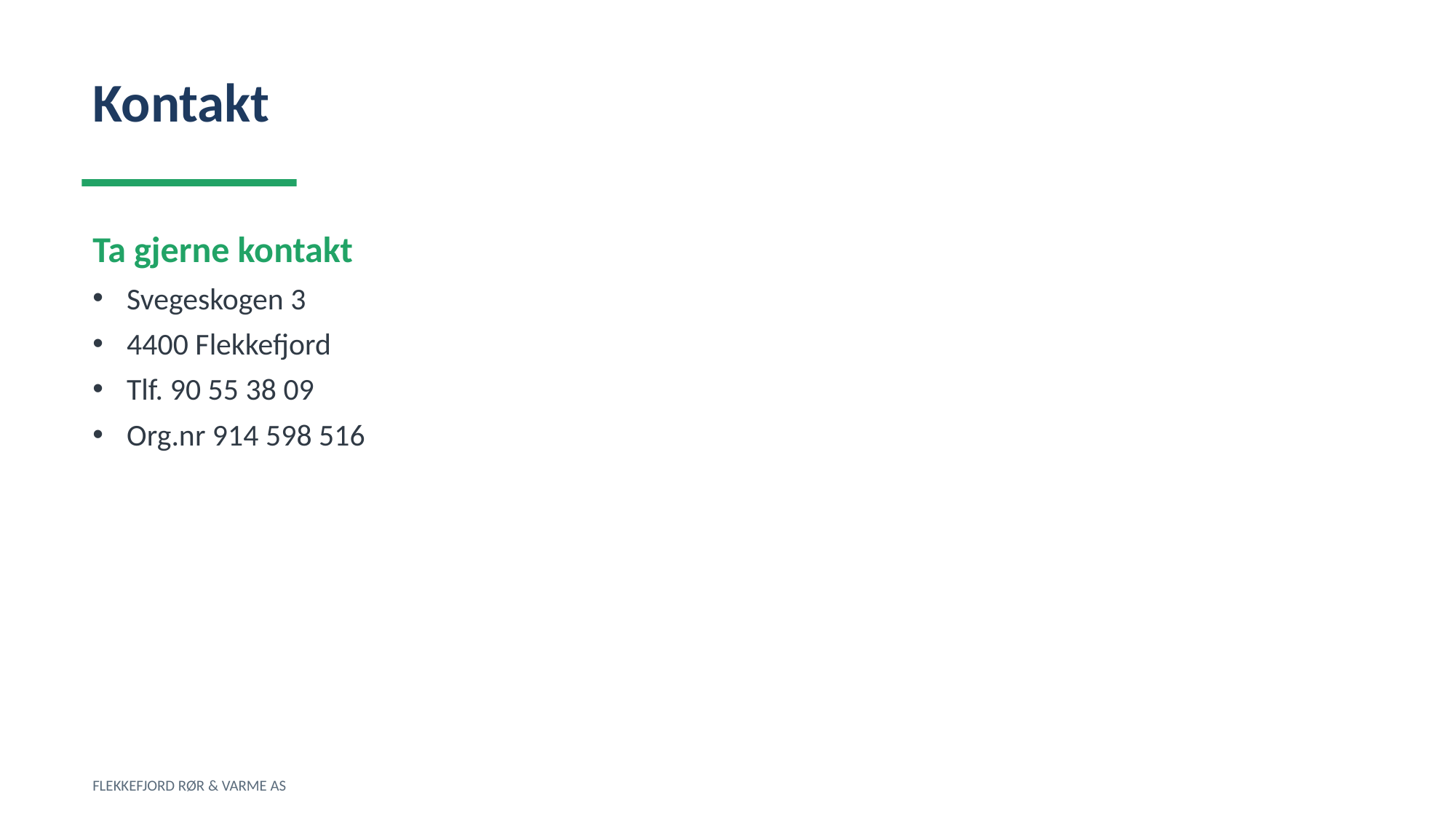

Kontakt

Ta gjerne kontakt
Svegeskogen 3
4400 Flekkefjord
Tlf. 90 55 38 09
Org.nr 914 598 516
FLEKKEFJORD RØR & VARME AS